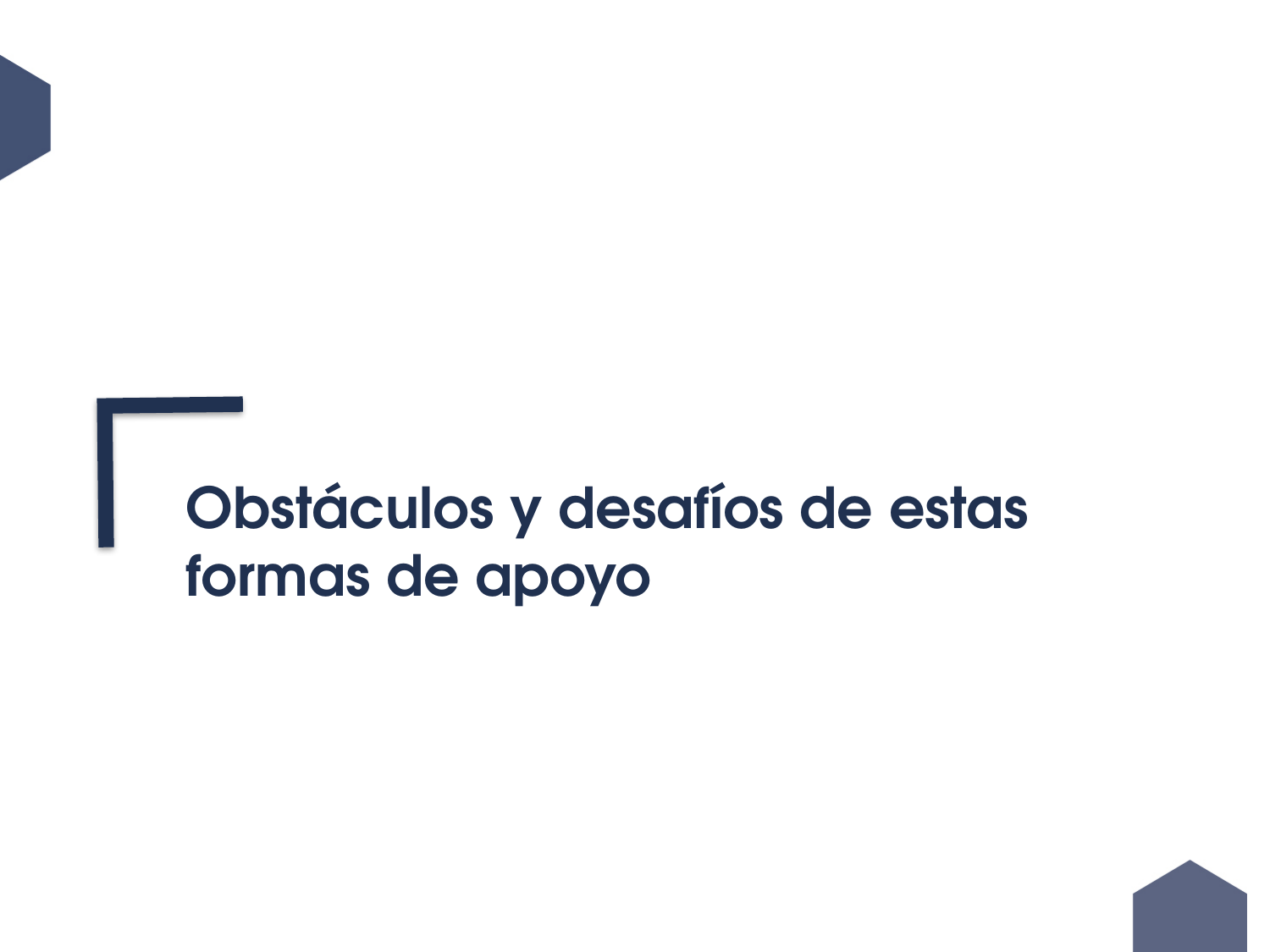

Obstáculos y desafíos de estas formas de apoyo